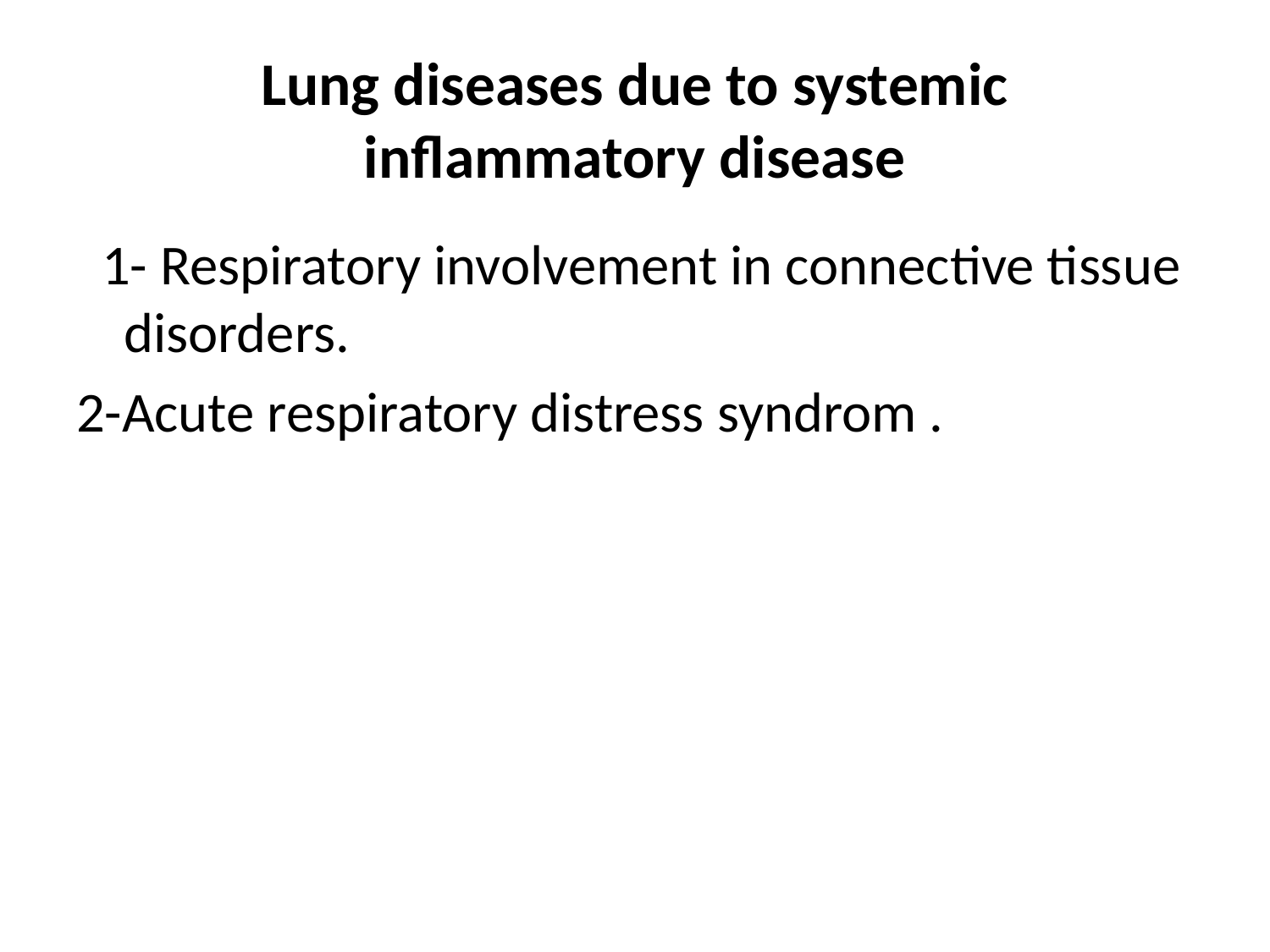

# Lung diseases due to systemic inflammatory disease
  1- Respiratory involvement in connective tissue disorders.
2-Acute respiratory distress syndrom .